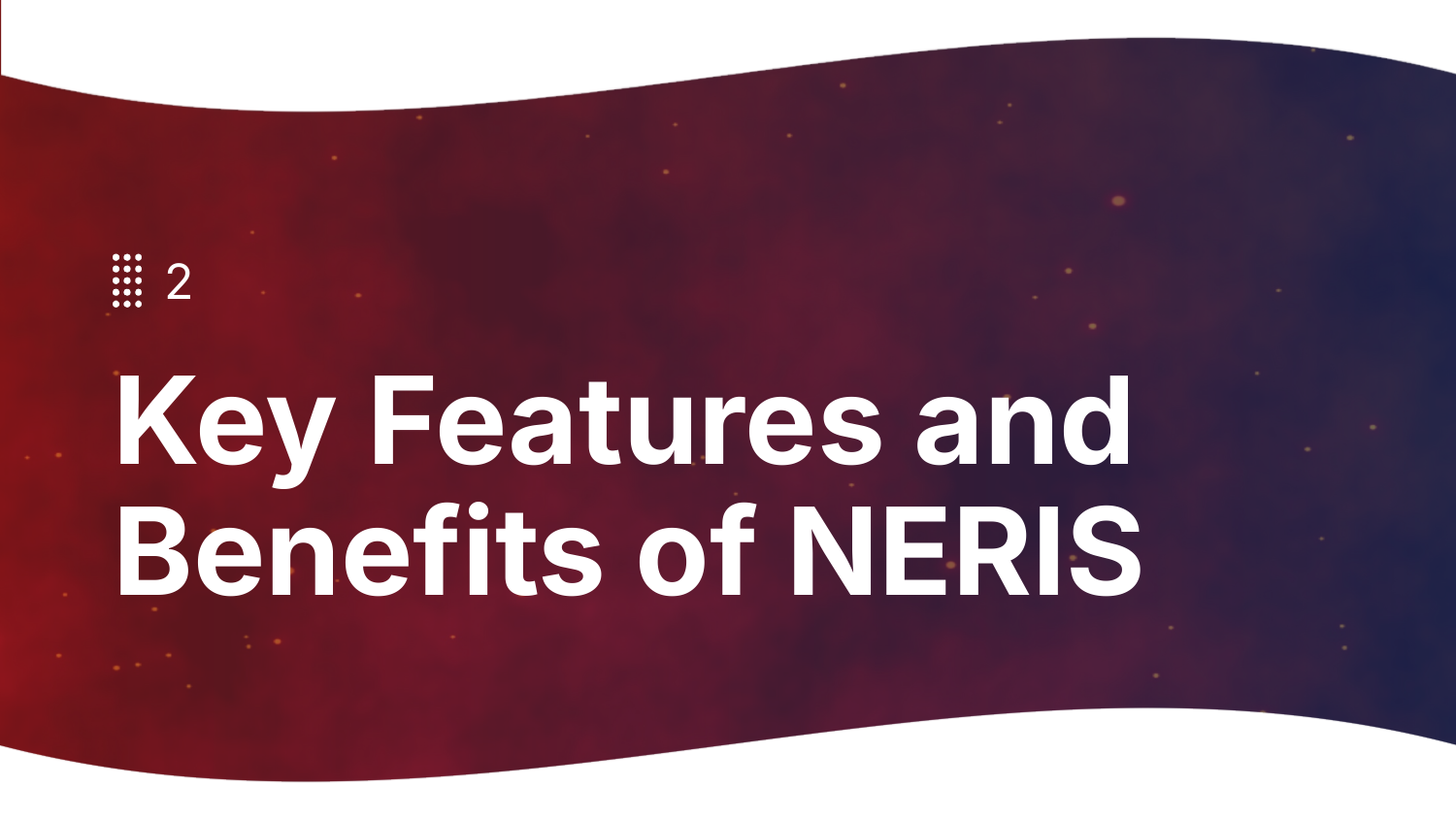

2
# Key Features and Benefits of NERIS